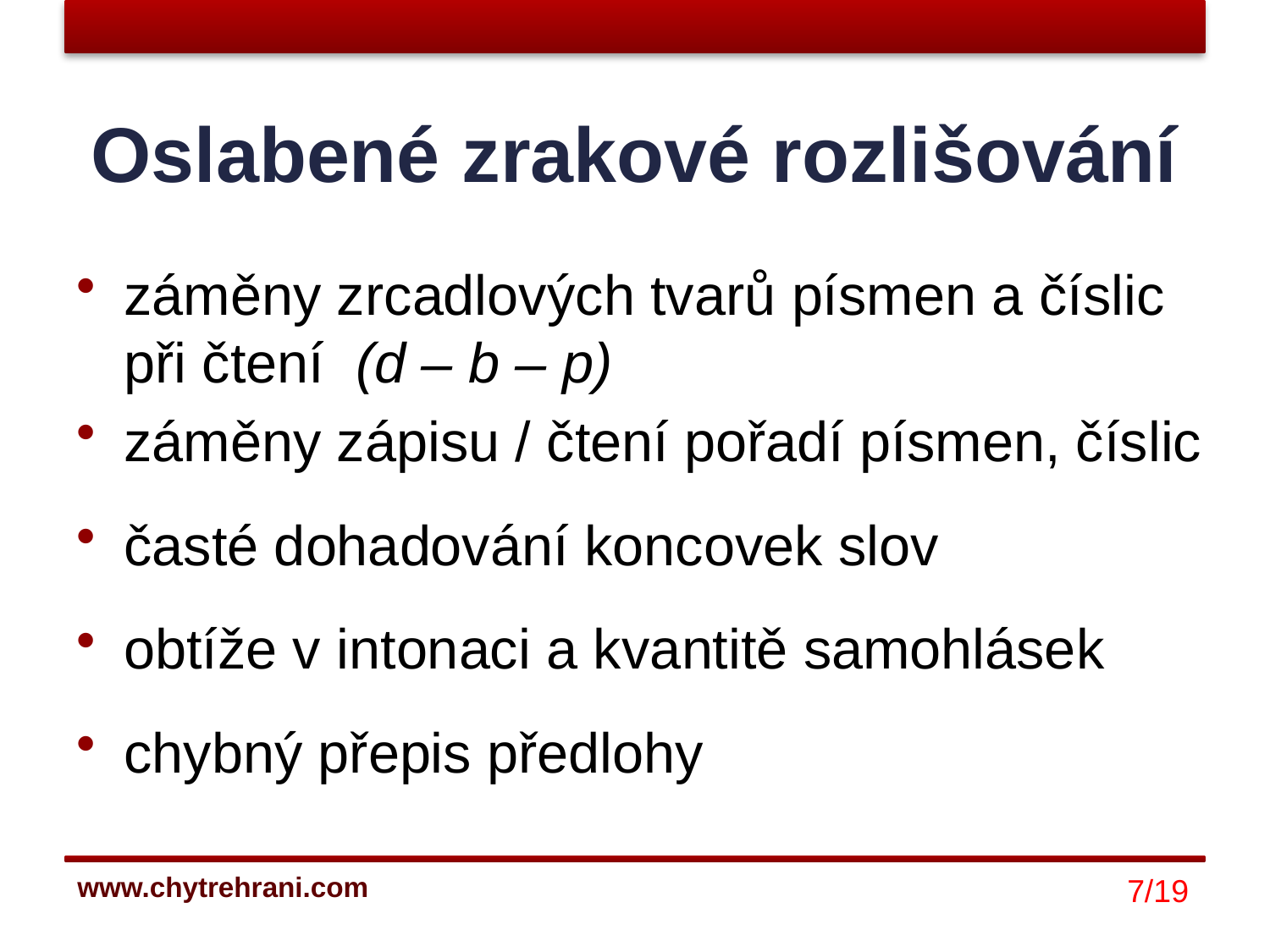

# Oslabené zrakové rozlišování

záměny zrcadlových tvarů písmen a číslic při čtení  (d – b – p)
záměny zápisu / čtení pořadí písmen, číslic

časté dohadování koncovek slov

obtíže v intonaci a kvantitě samohlásek

chybný přepis předlohy

7/19